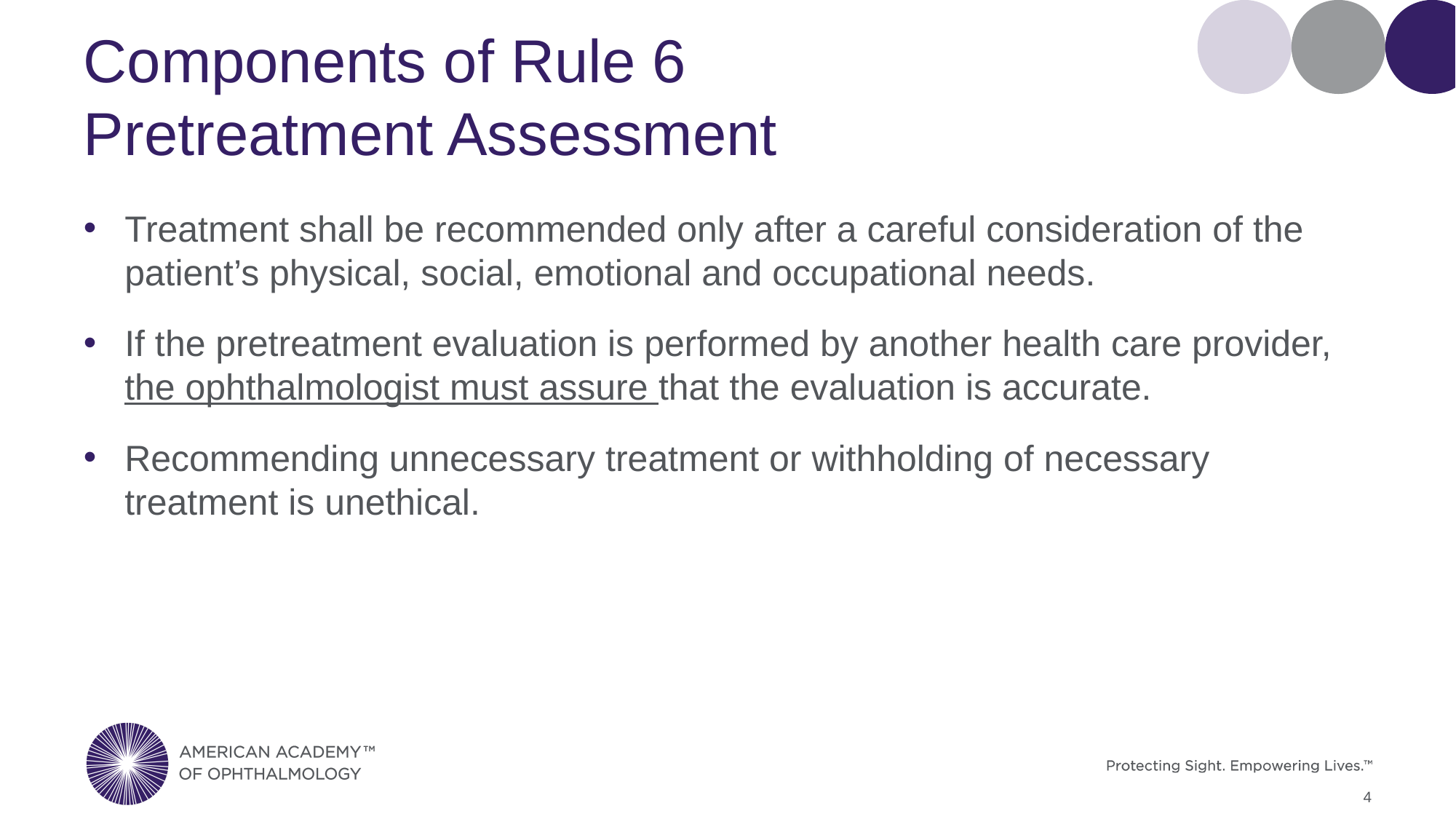

# Components of Rule 6 Pretreatment Assessment
Treatment shall be recommended only after a careful consideration of the patient’s physical, social, emotional and occupational needs.
If the pretreatment evaluation is performed by another health care provider, the ophthalmologist must assure that the evaluation is accurate.
Recommending unnecessary treatment or withholding of necessary treatment is unethical.
4